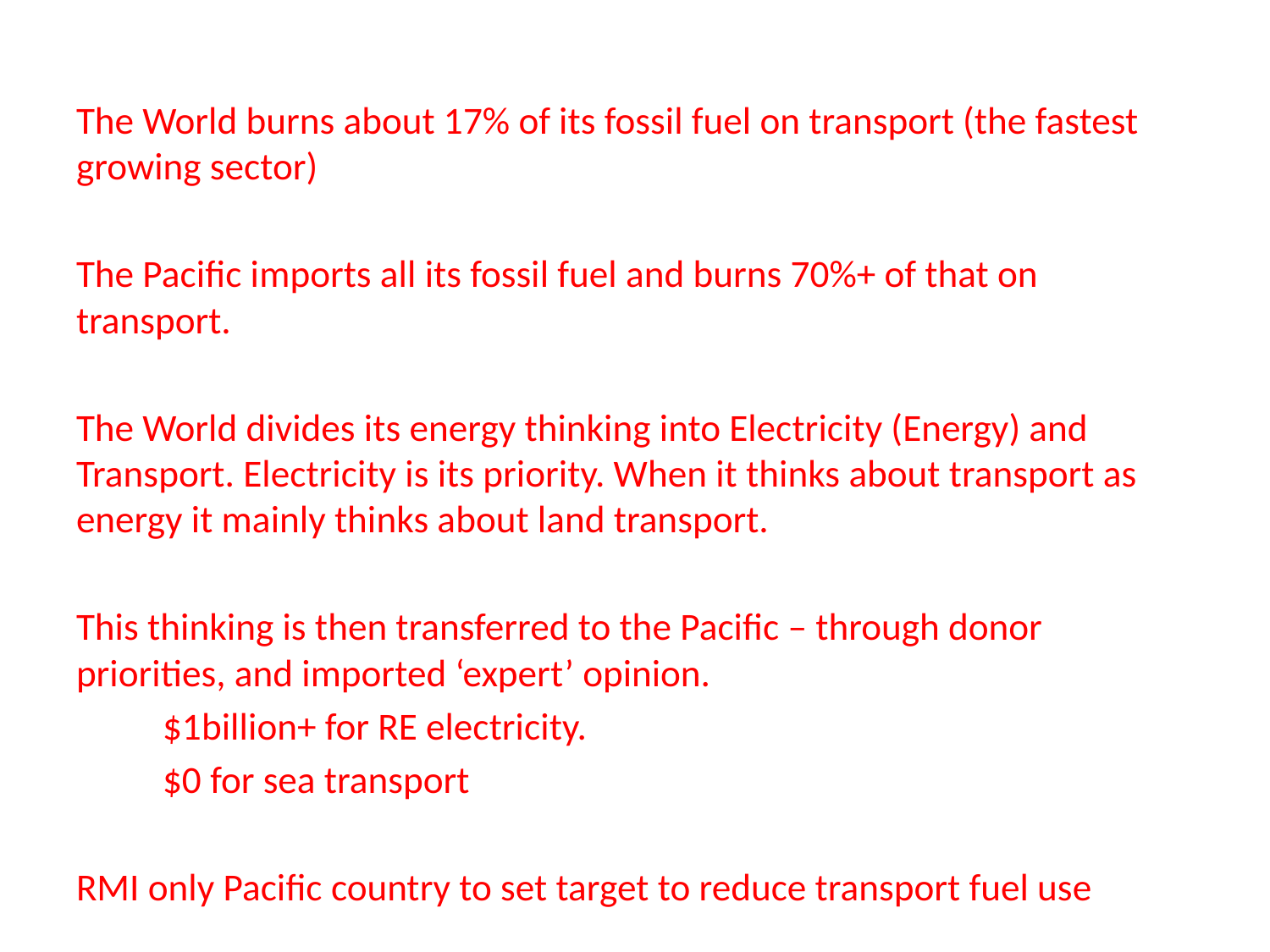

The World burns about 17% of its fossil fuel on transport (the fastest growing sector)

The Pacific imports all its fossil fuel and burns 70%+ of that on transport.

The World divides its energy thinking into Electricity (Energy) and Transport. Electricity is its priority. When it thinks about transport as energy it mainly thinks about land transport.

This thinking is then transferred to the Pacific – through donor priorities, and imported ‘expert’ opinion.
	$1billion+ for RE electricity.
	$0 for sea transport

RMI only Pacific country to set target to reduce transport fuel use